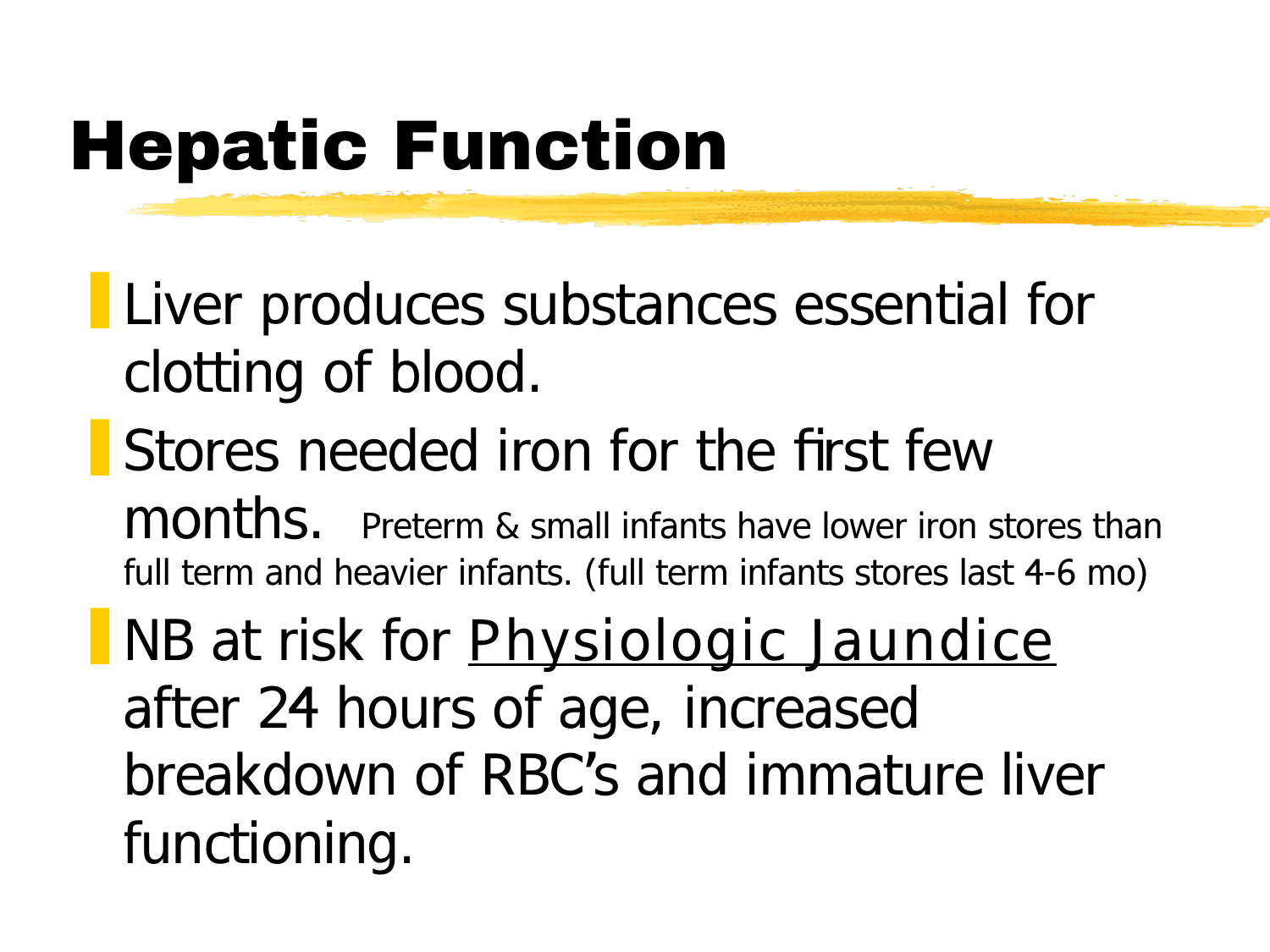

# Hepatic Function
Liver produces substances essential for clotting of blood.
Stores needed iron for the first few months.  Preterm & small infants have lower iron stores than full term and heavier infants. (full term infants stores last 4-6 mo)
NB at risk for Physiologic Jaundice after 24 hours of age, increased breakdown of RBC’s and immature liver functioning.